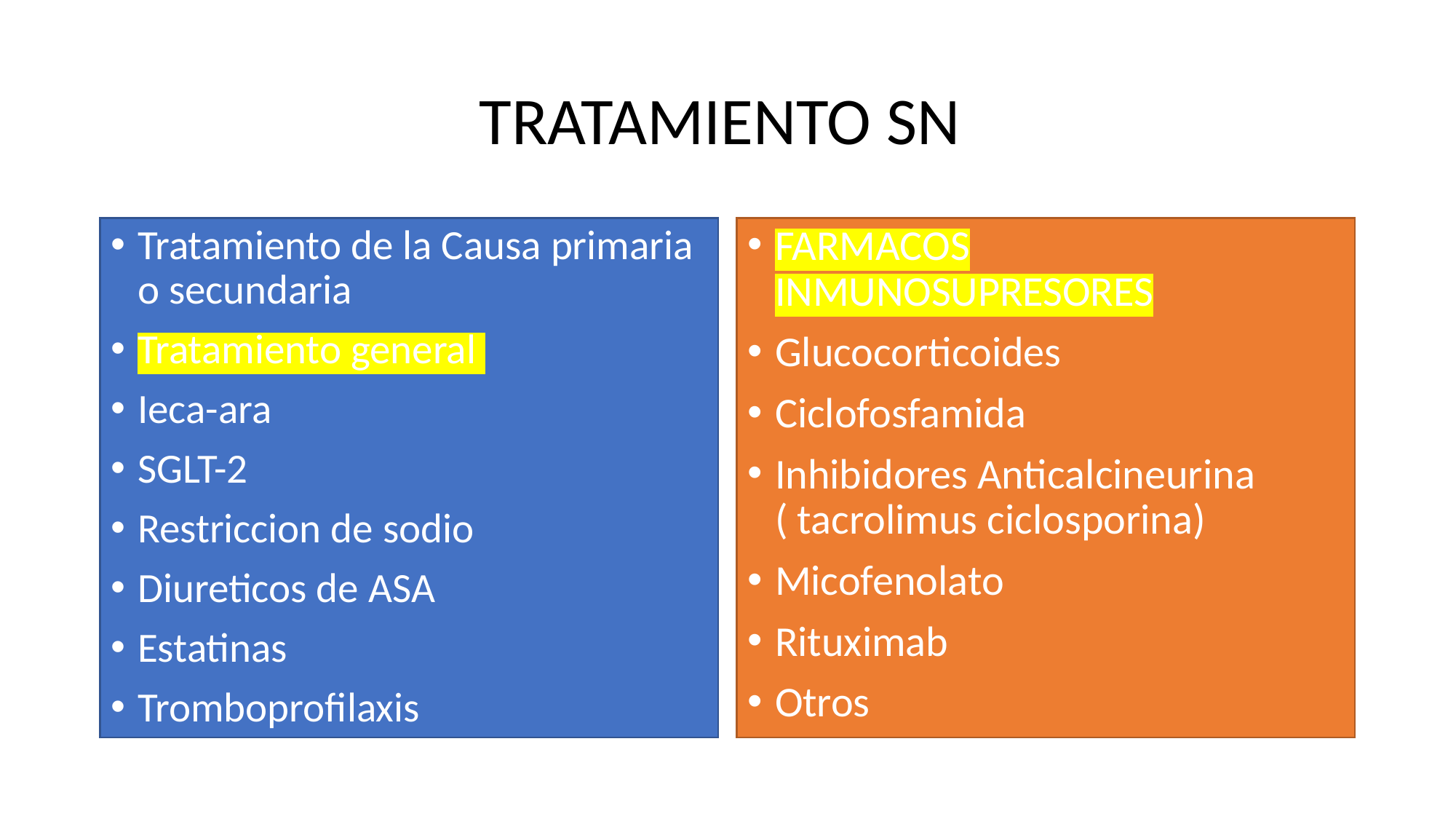

# TRATAMIENTO SN
Tratamiento de la Causa primaria o secundaria
Tratamiento general
Ieca-ara
SGLT-2
Restriccion de sodio
Diureticos de ASA
Estatinas
Tromboprofilaxis

FARMACOS INMUNOSUPRESORES
Glucocorticoides
Ciclofosfamida
Inhibidores Anticalcineurina ( tacrolimus ciclosporina)
Micofenolato
Rituximab
Otros